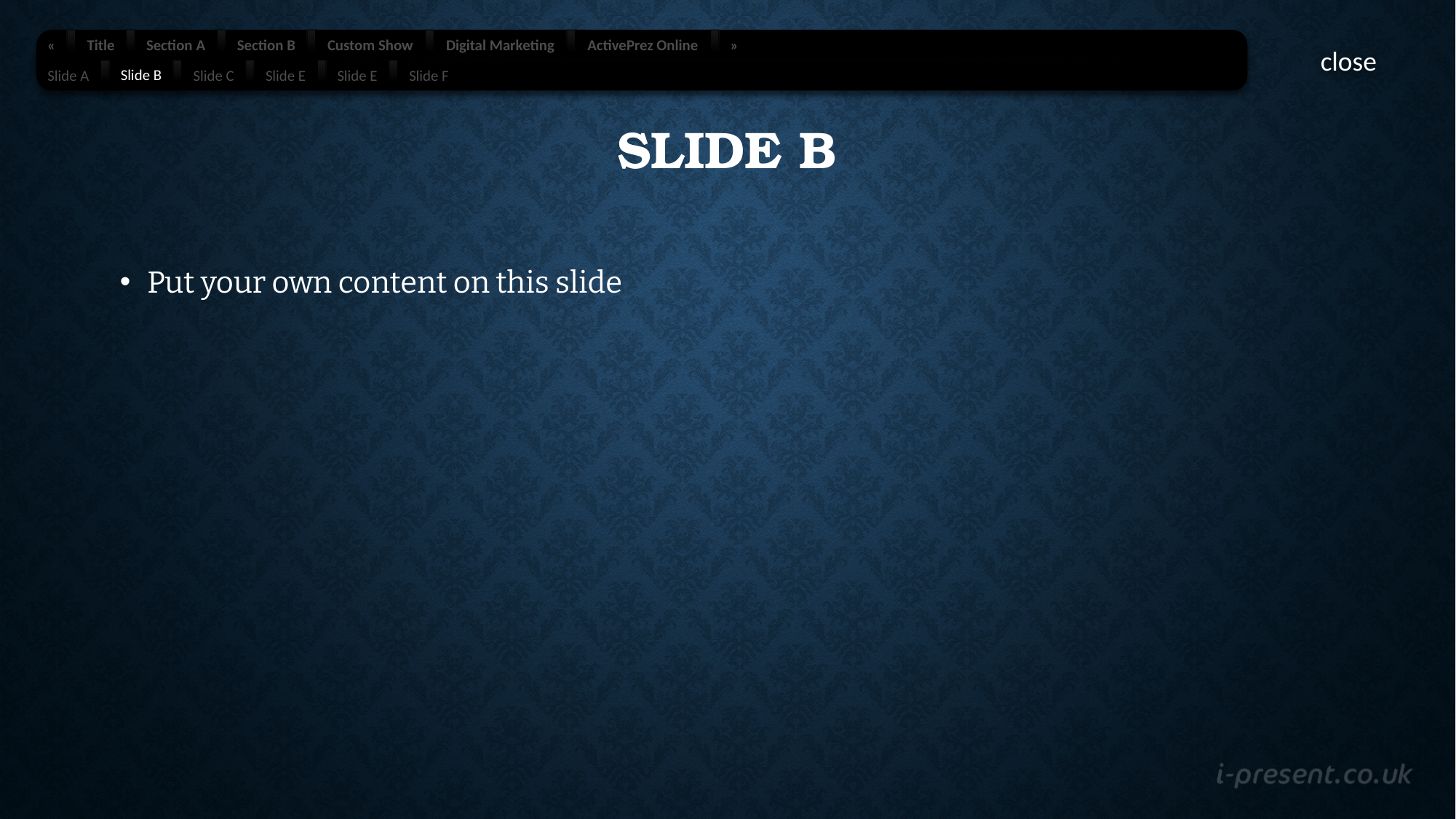

«
Title
Section A
Section B
Custom Show
Digital Marketing
ActivePrez Online
»

Slide B

Slide A
Slide C
Slide E
Slide E
Slide F

menu

close
# Slide B
Put your own content on this slide